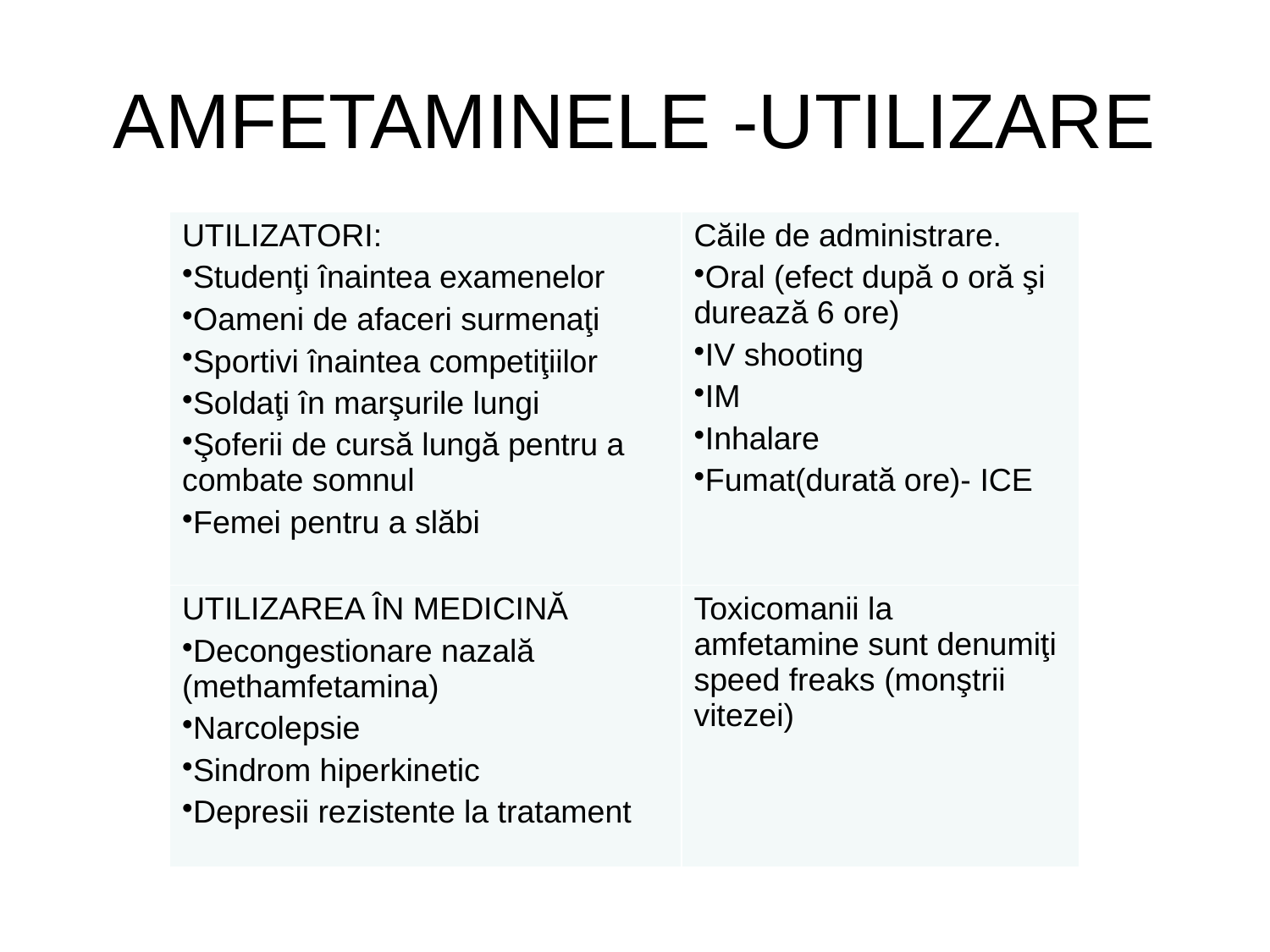

# AMFETAMINELE -UTILIZARE
| UTILIZATORI: Studenţi înaintea examenelor Oameni de afaceri surmenaţi Sportivi înaintea competiţiilor Soldaţi în marşurile lungi Şoferii de cursă lungă pentru a combate somnul Femei pentru a slăbi | Căile de administrare. Oral (efect după o oră şi durează 6 ore) IV shooting IM Inhalare Fumat(durată ore)- ICE |
| --- | --- |
| UTILIZAREA ÎN MEDICINĂ Decongestionare nazală (methamfetamina) Narcolepsie Sindrom hiperkinetic Depresii rezistente la tratament | Toxicomanii la amfetamine sunt denumiţi speed freaks (monştrii vitezei) |